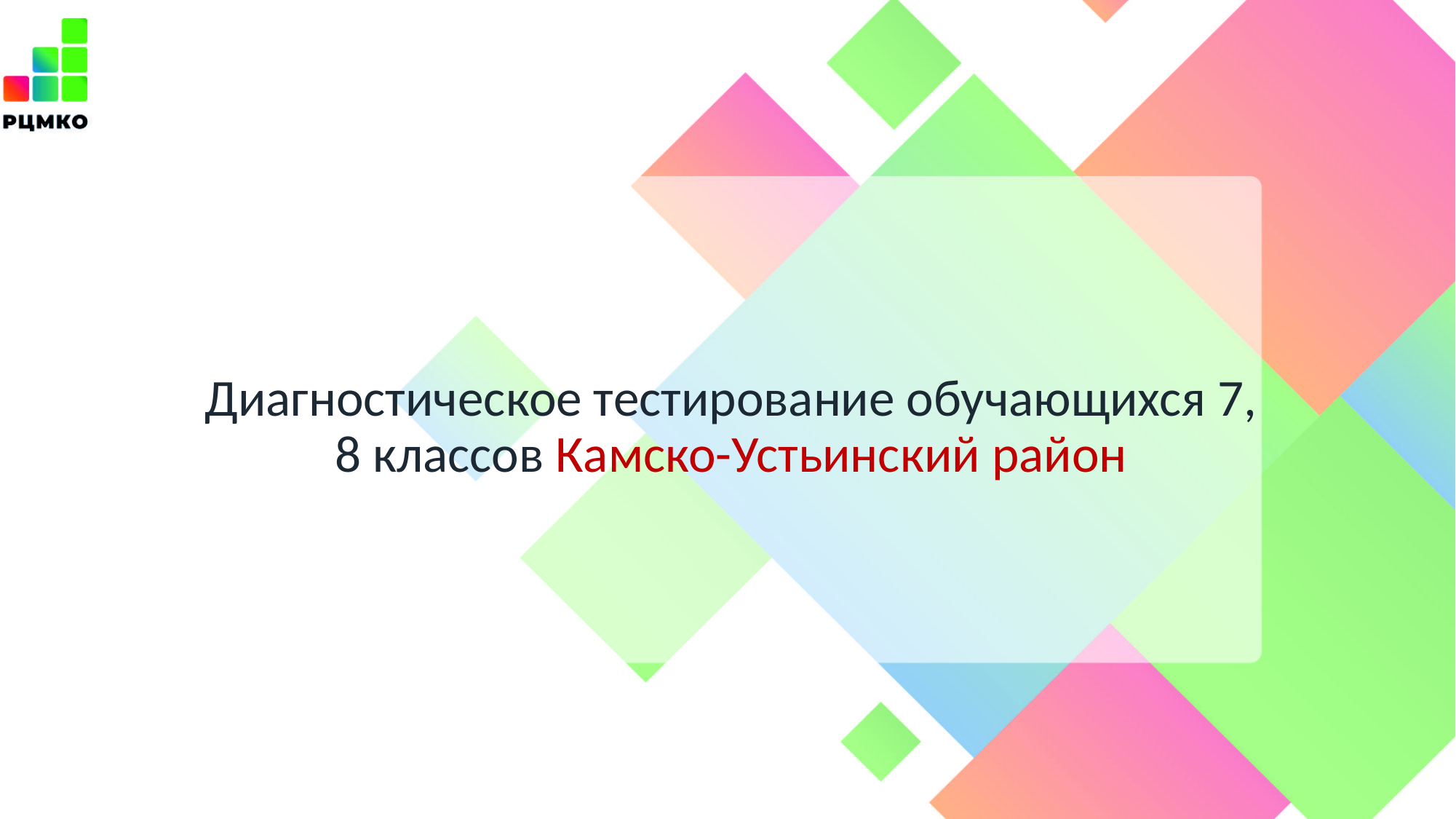

# Диагностическое тестирование обучающихся 7, 8 классов Камско-Устьинский район